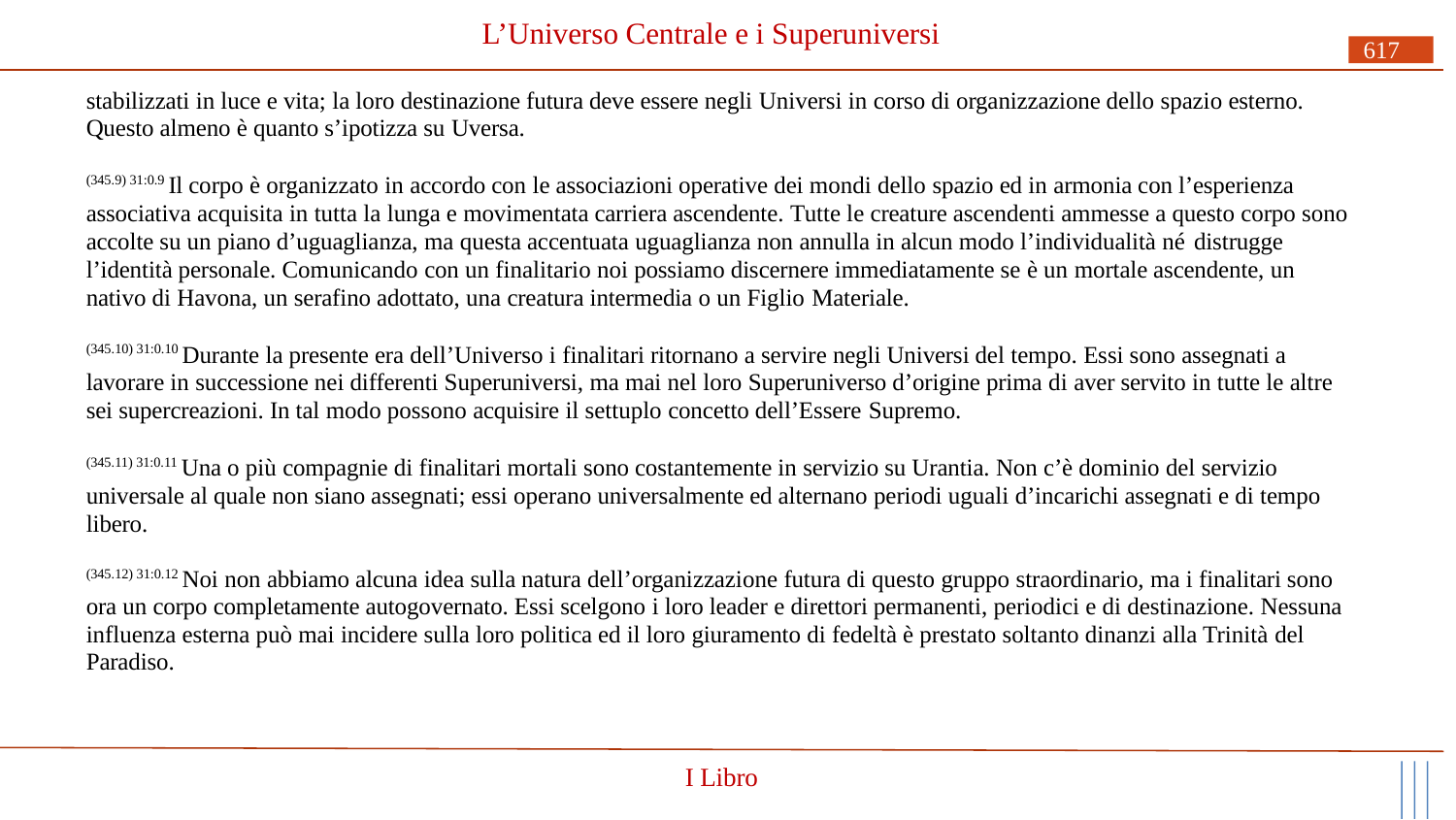

# L’Universo Centrale e i Superuniversi
617

stabilizzati in luce e vita; la loro destinazione futura deve essere negli Universi in corso di organizzazione dello spazio esterno.  Questo almeno è quanto s’ipotizza su Uversa.

(345.9) 31:0.9 Il corpo è organizzato in accordo con le associazioni operative dei mondi dello spazio ed in armonia con l’esperienza  associativa acquisita in tutta la lunga e movimentata carriera ascendente. Tutte le creature ascendenti ammesse a questo corpo sono  accolte su un piano d’uguaglianza, ma questa accentuata uguaglianza non annulla in alcun modo l’individualità né distrugge
l’identità personale. Comunicando con un finalitario noi possiamo discernere immediatamente se è un mortale ascendente, un  nativo di Havona, un serafino adottato, una creatura intermedia o un Figlio Materiale.

(345.10) 31:0.10 Durante la presente era dell’Universo i finalitari ritornano a servire negli Universi del tempo. Essi sono assegnati a  lavorare in successione nei differenti Superuniversi, ma mai nel loro Superuniverso d’origine prima di aver servito in tutte le altre  sei supercreazioni. In tal modo possono acquisire il settuplo concetto dell’Essere Supremo.

(345.11) 31:0.11 Una o più compagnie di finalitari mortali sono costantemente in servizio su Urantia. Non c’è dominio del servizio  universale al quale non siano assegnati; essi operano universalmente ed alternano periodi uguali d’incarichi assegnati e di tempo  libero.

(345.12) 31:0.12 Noi non abbiamo alcuna idea sulla natura dell’organizzazione futura di questo gruppo straordinario, ma i finalitari sono  ora un corpo completamente autogovernato. Essi scelgono i loro leader e direttori permanenti, periodici e di destinazione. Nessuna  influenza esterna può mai incidere sulla loro politica ed il loro giuramento di fedeltà è prestato soltanto dinanzi alla Trinità del  Paradiso.

I Libro